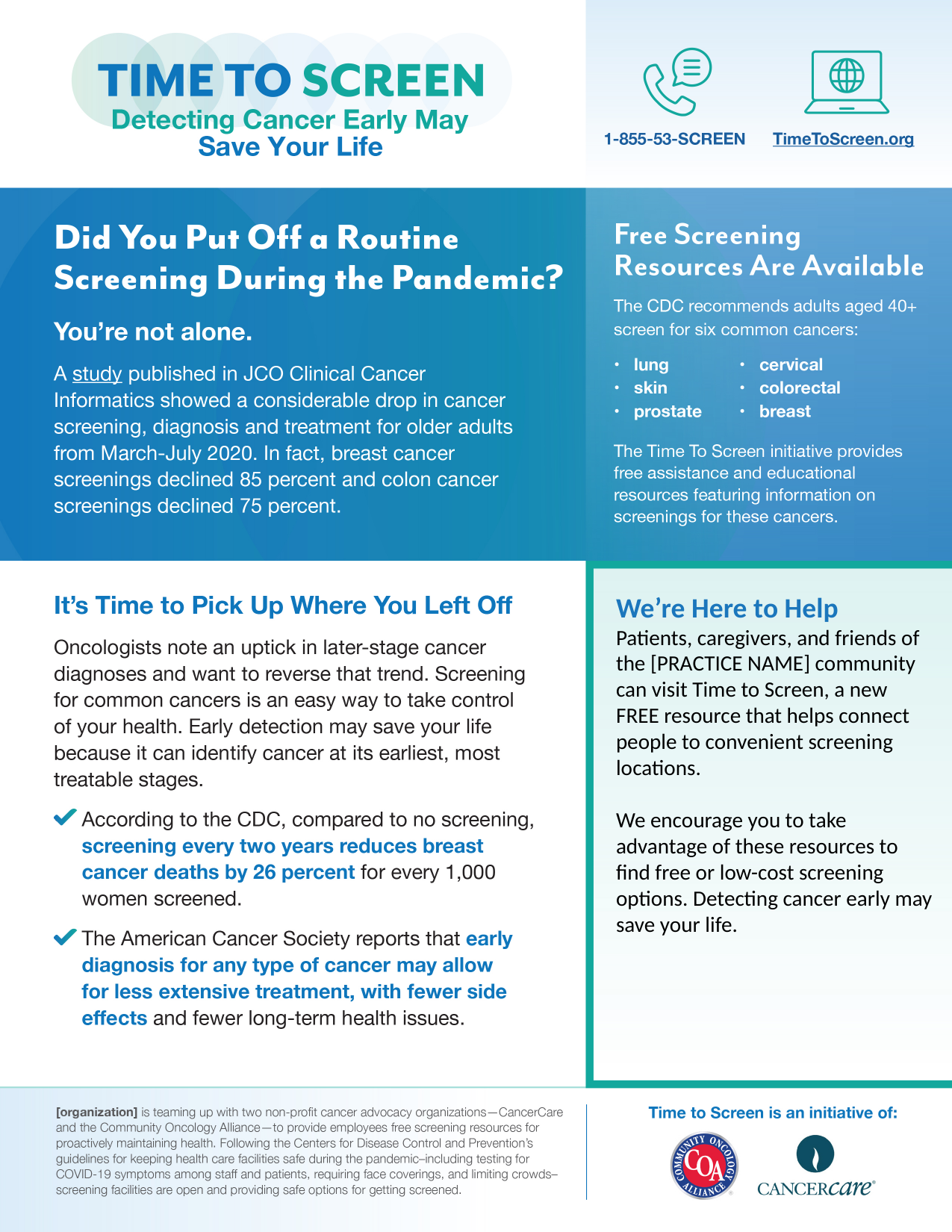

We’re Here to Help
Patients, caregivers, and friends of the [PRACTICE NAME] community can visit Time to Screen, a new FREE resource that helps connect people to convenient screening locations.

We encourage you to take advantage of these resources to find free or low-cost screening options. Detecting cancer early may save your life.